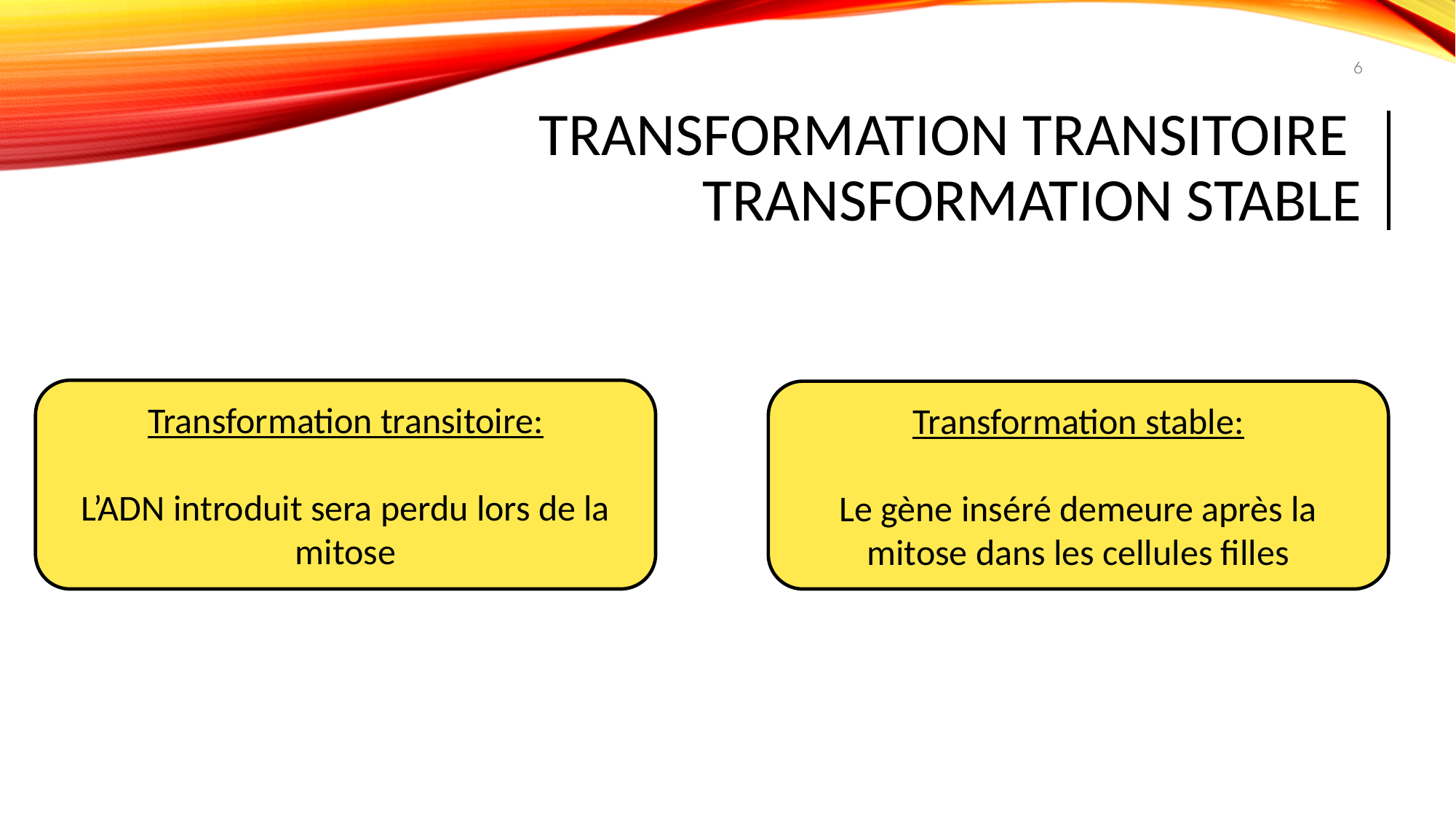

6
# Transformation transitoire Transformation stable
Transformation transitoire:

L’ADN introduit sera perdu lors de la mitose
Transformation stable:

Le gène inséré demeure après la mitose dans les cellules filles